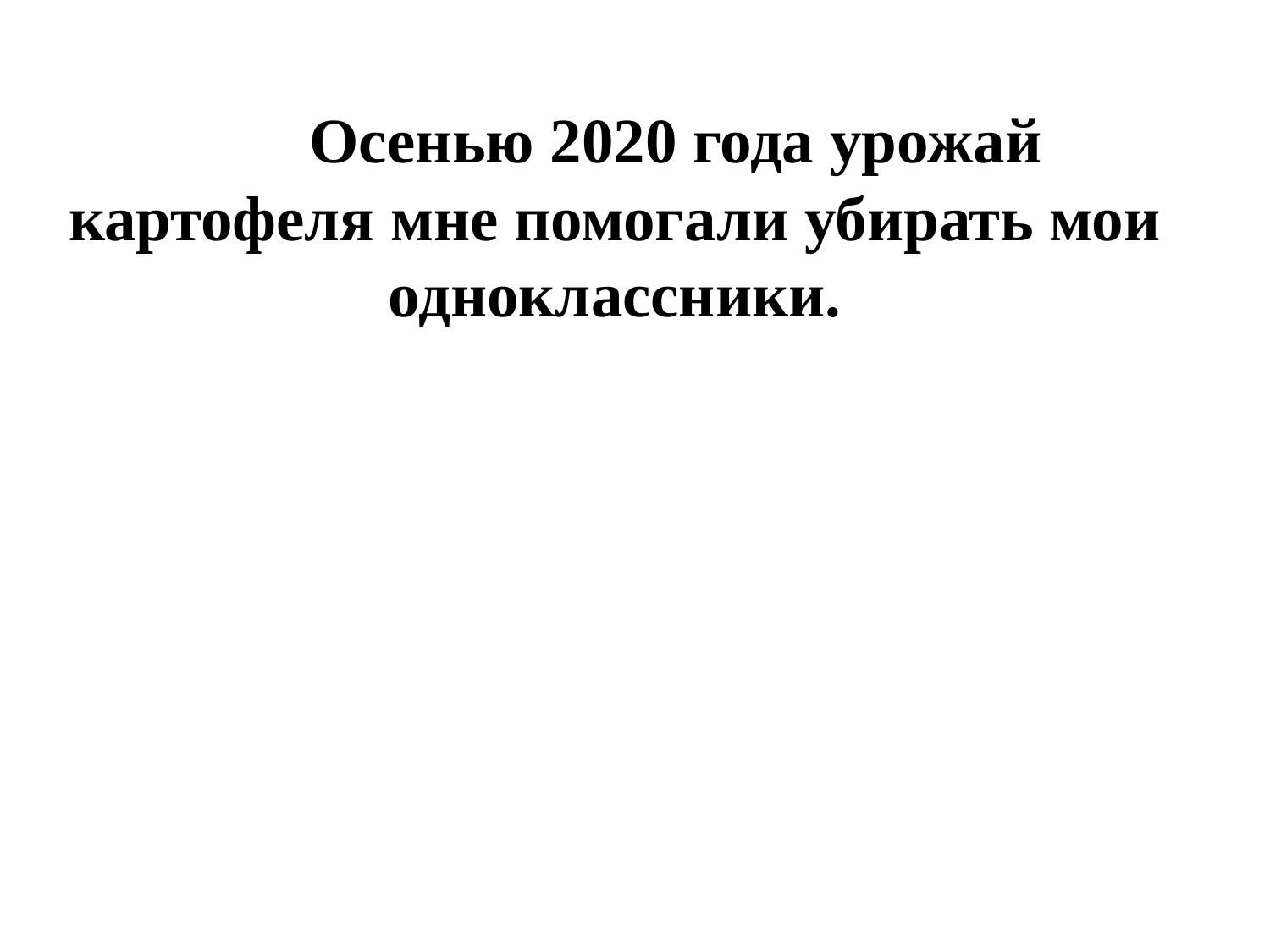

Осенью 2020 года урожай картофеля мне помогали убирать мои одноклассники.
#